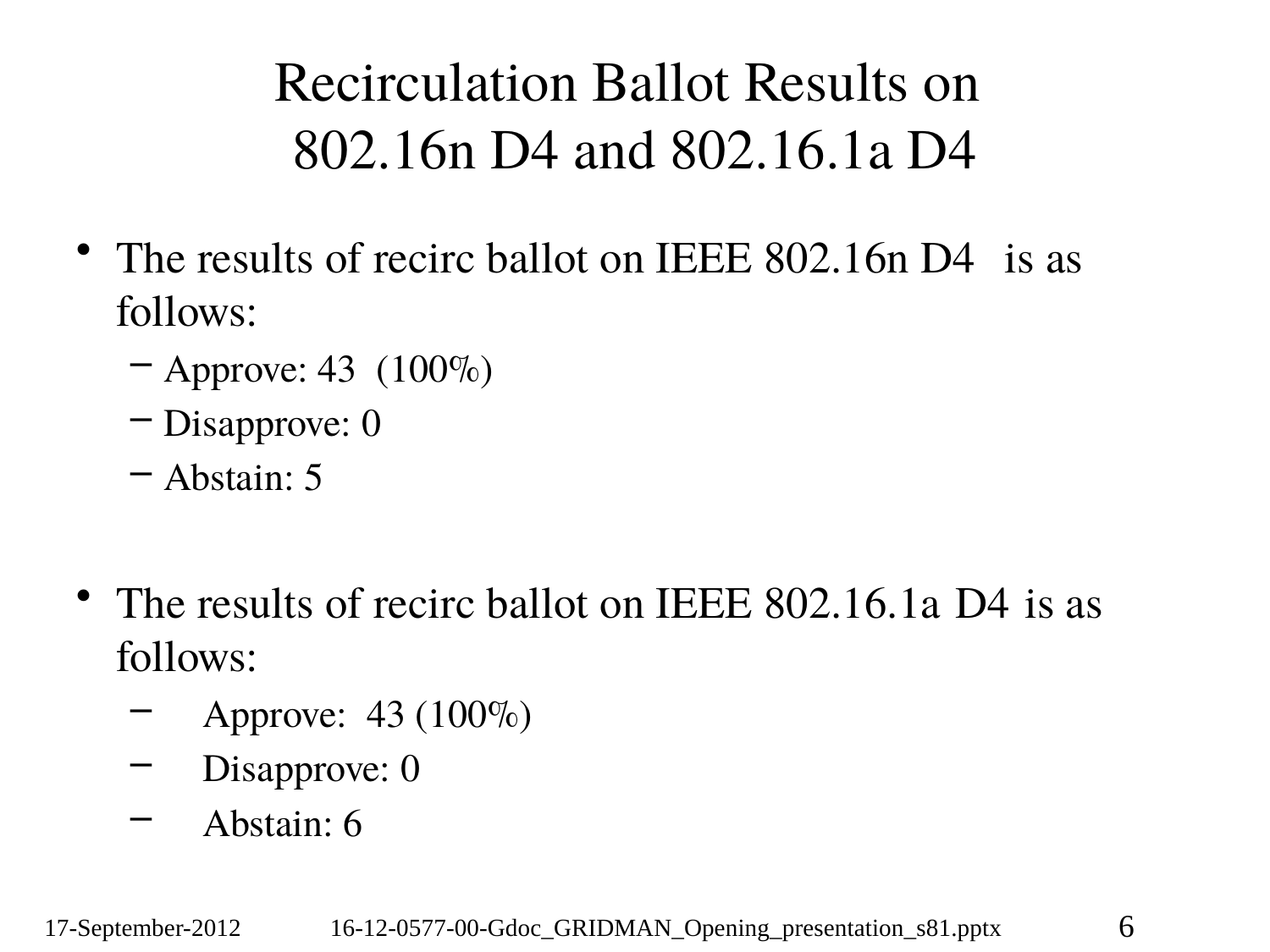

# Recirculation Ballot Results on 802.16n D4 and 802.16.1a D4
The results of recirc ballot on IEEE 802.16n D4  is as follows:
Approve: 43  (100%)
Disapprove: 0
Abstain: 5

The results of recirc ballot on IEEE 802.16.1a D4 is as follows:
    Approve:  43 (100%)
    Disapprove: 0
    Abstain: 6